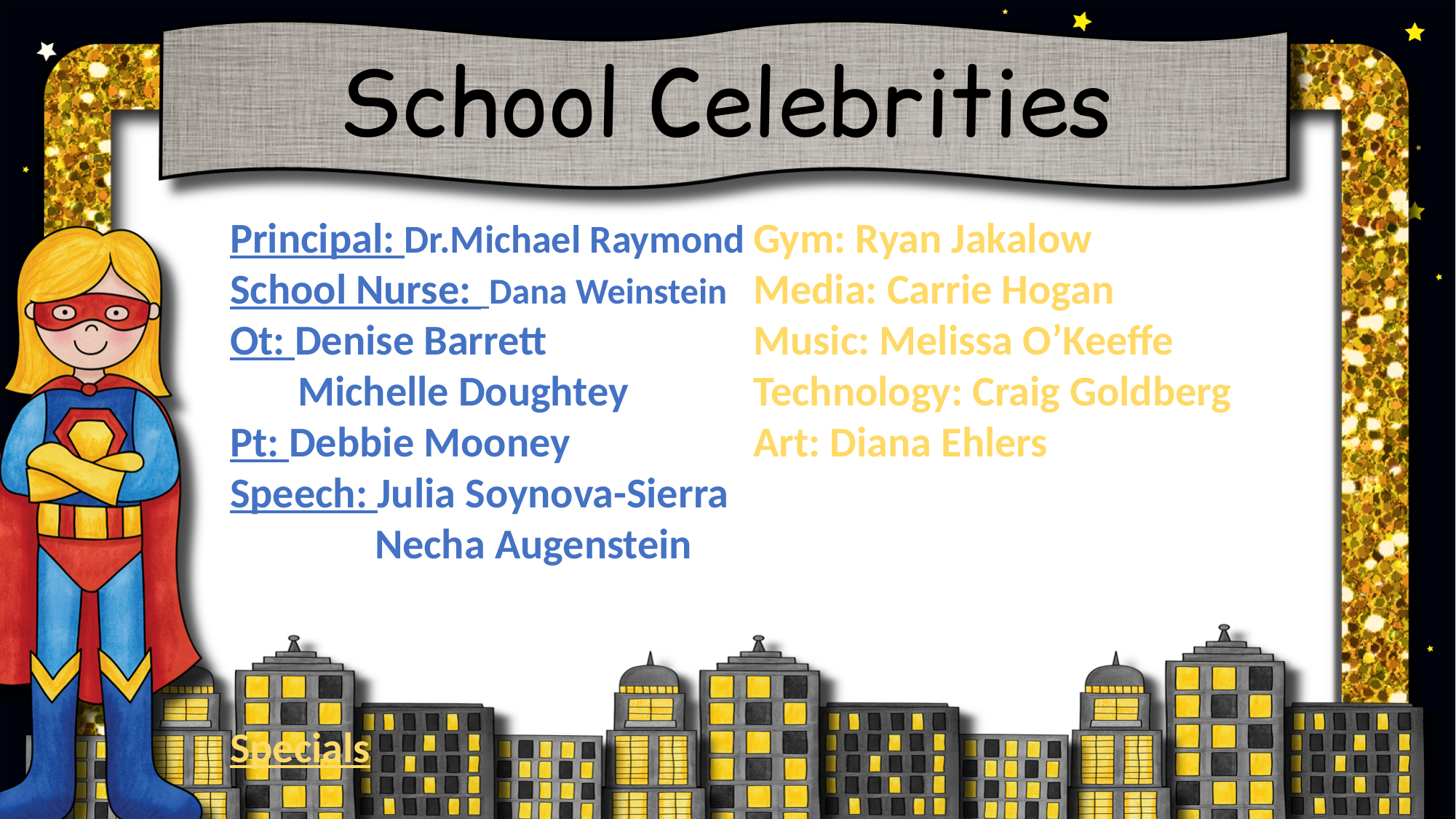

School Celebrities
Principal: Dr.Michael Raymond
School Nurse:  Dana Weinstein
Ot: Denise Barrett
       Michelle Doughtey
Pt: Debbie Mooney
Speech: Julia Soynova-Sierra
               Necha Augenstein

Specials
Gym: Ryan Jakalow
Media: Carrie Hogan
Music: Melissa O’Keeffe
Technology: Craig Goldberg
Art: Diana Ehlers